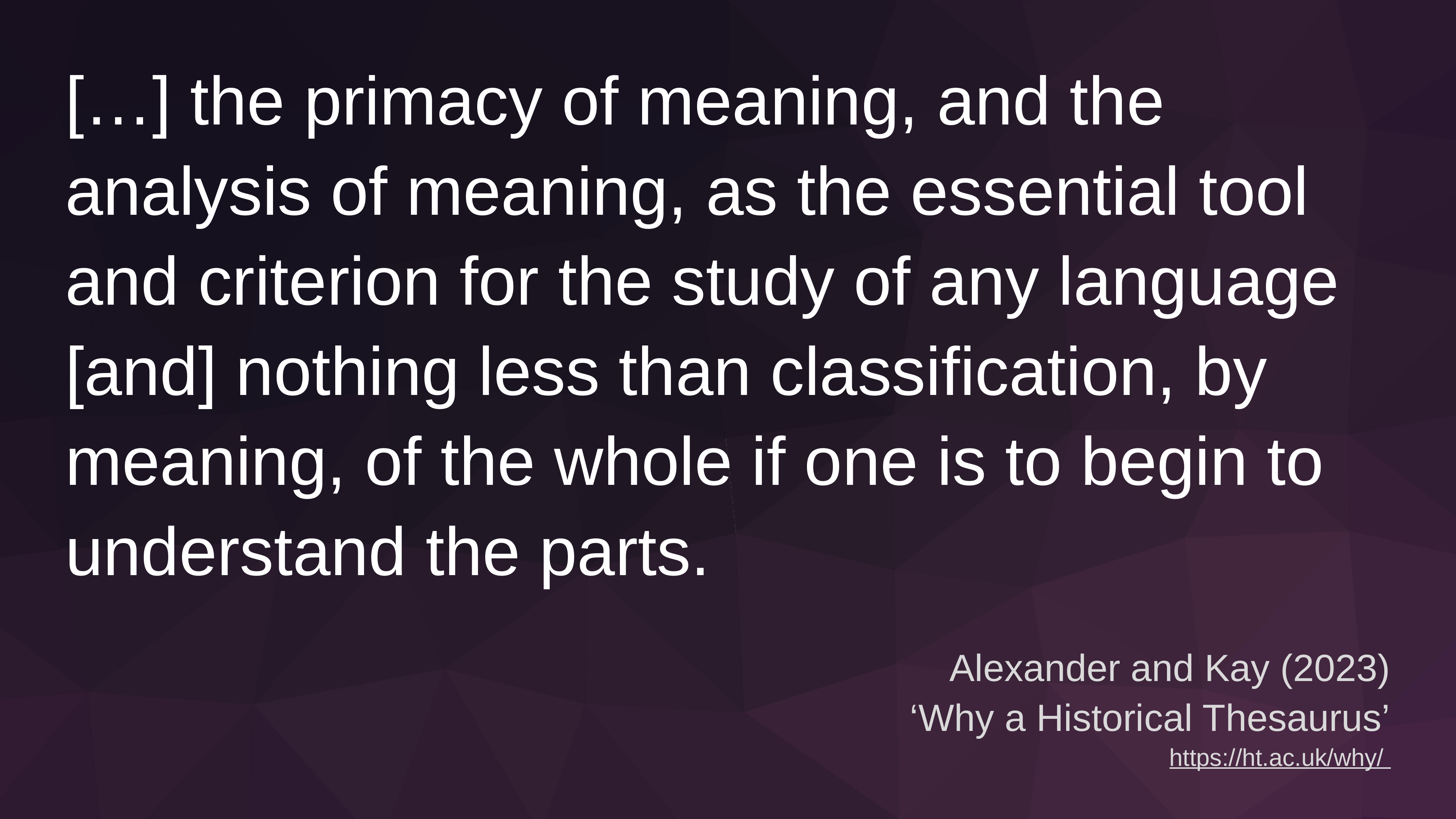

[…] the primacy of meaning, and the analysis of meaning, as the essential tool and criterion for the study of any language [and] nothing less than classification, by meaning, of the whole if one is to begin to understand the parts.

Alexander and Kay (2023)
‘Why a Historical Thesaurus’
https://ht.ac.uk/why/